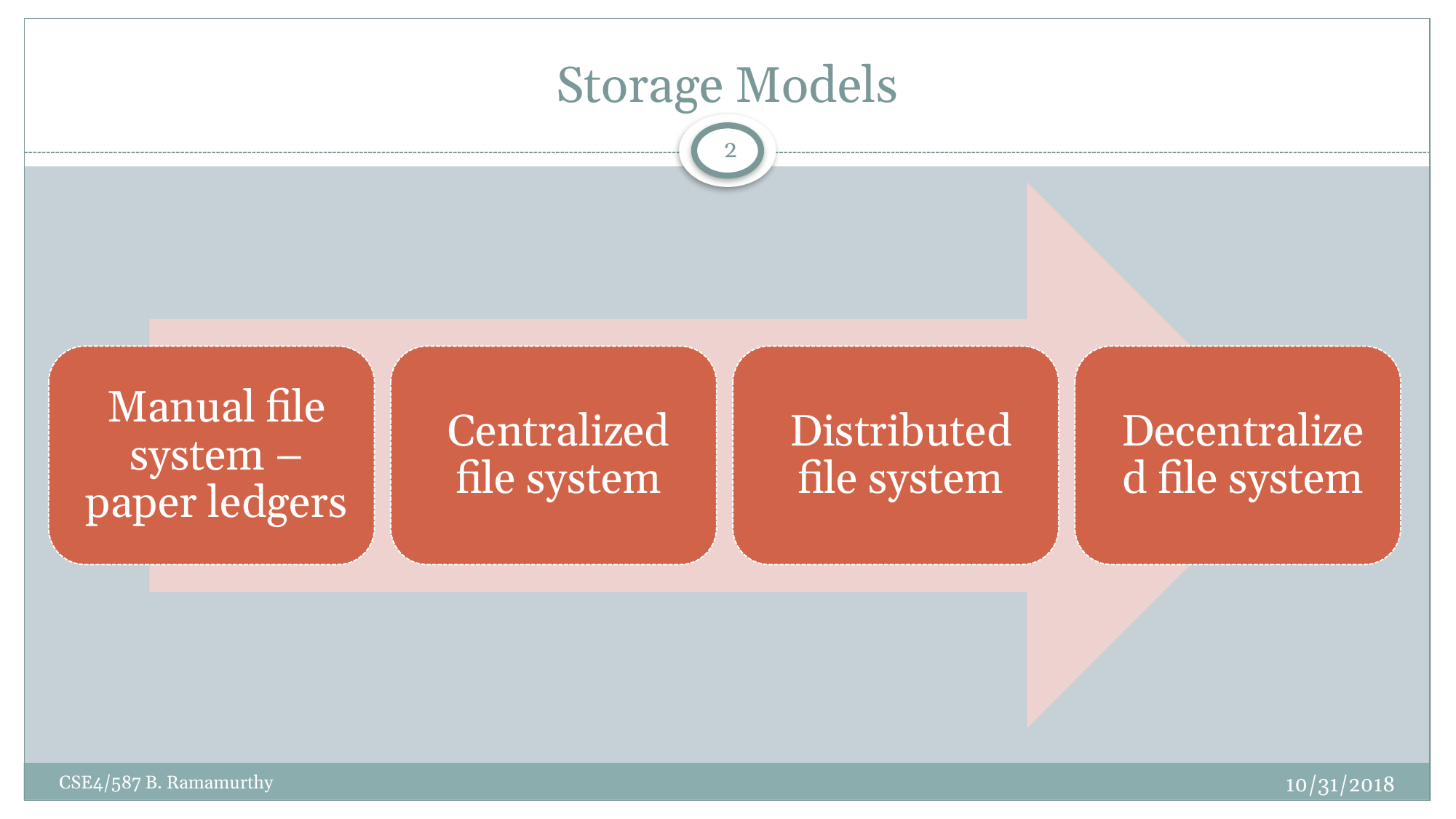

# Storage Models
2
Manual file system – paper ledgers
Centralized file system
Distributed file system
Decentralized file system
10/31/2018
CSE4/587 B. Ramamurthy